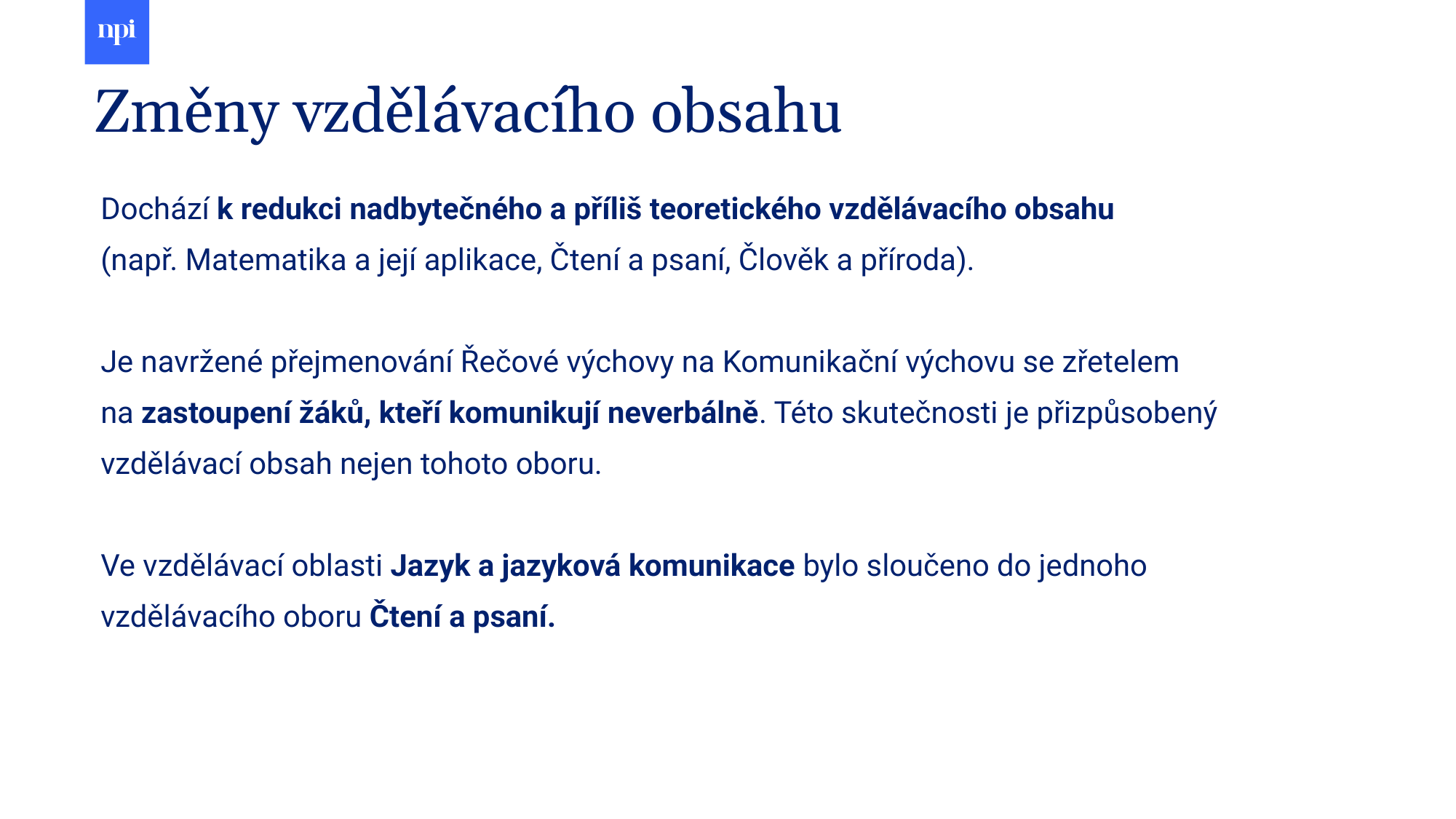

# Změny vzdělávacího obsahu
Dochází k redukci nadbytečného a příliš teoretického vzdělávacího obsahu (např. Matematika a její aplikace, Čtení a psaní, Člověk a příroda).

Je navržené přejmenování Řečové výchovy na Komunikační výchovu se zřetelem na zastoupení žáků, kteří komunikují neverbálně. Této skutečnosti je přizpůsobený vzdělávací obsah nejen tohoto oboru.

Ve vzdělávací oblasti Jazyk a jazyková komunikace bylo sloučeno do jednoho vzdělávacího oboru Čtení a psaní.